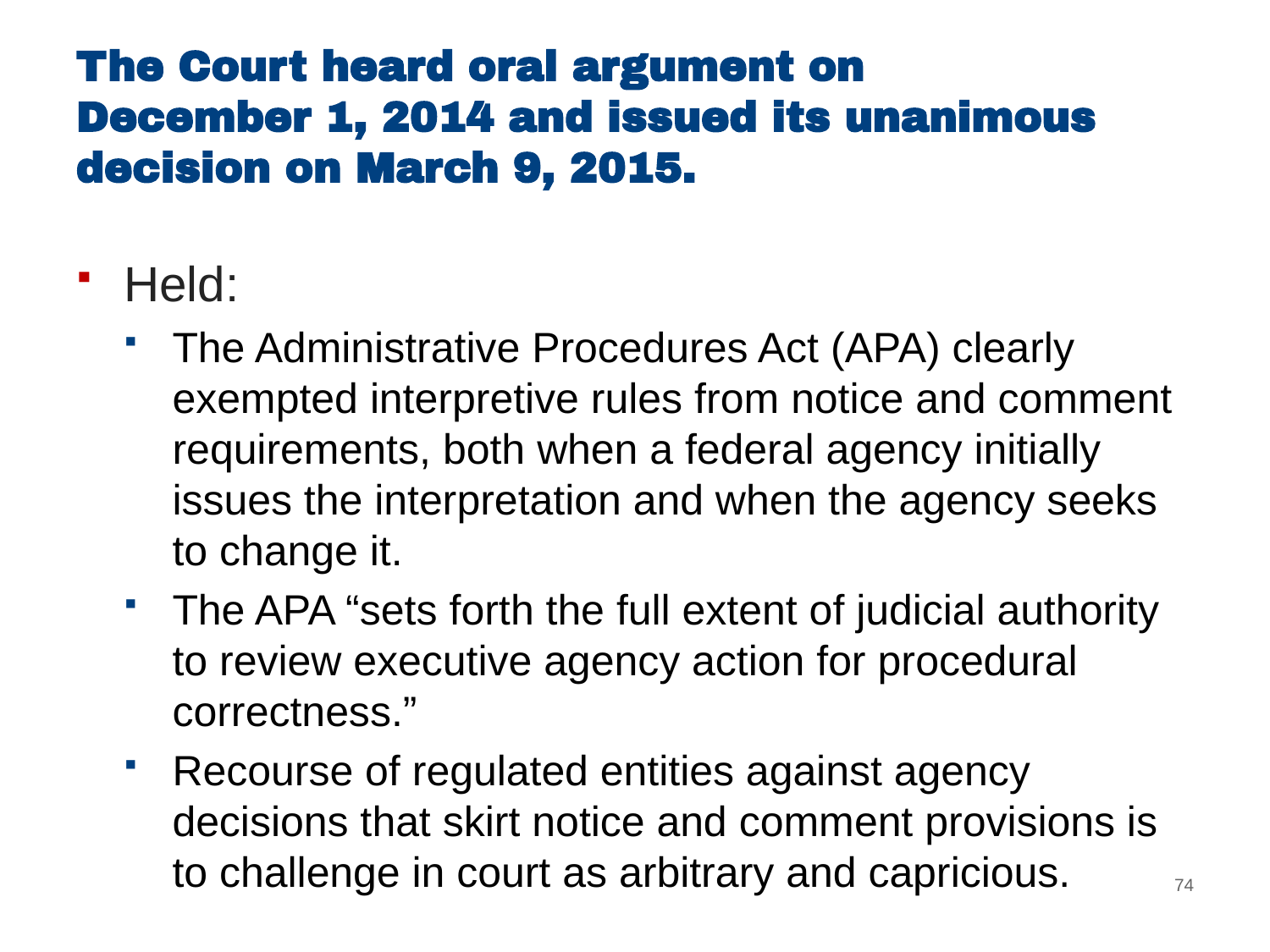

# The Court heard oral argument on December 1, 2014 and issued its unanimous decision on March 9, 2015.
Held:
The Administrative Procedures Act (APA) clearly exempted interpretive rules from notice and comment requirements, both when a federal agency initially issues the interpretation and when the agency seeks to change it.
The APA “sets forth the full extent of judicial authority to review executive agency action for procedural correctness.”
Recourse of regulated entities against agency decisions that skirt notice and comment provisions is to challenge in court as arbitrary and capricious.

74